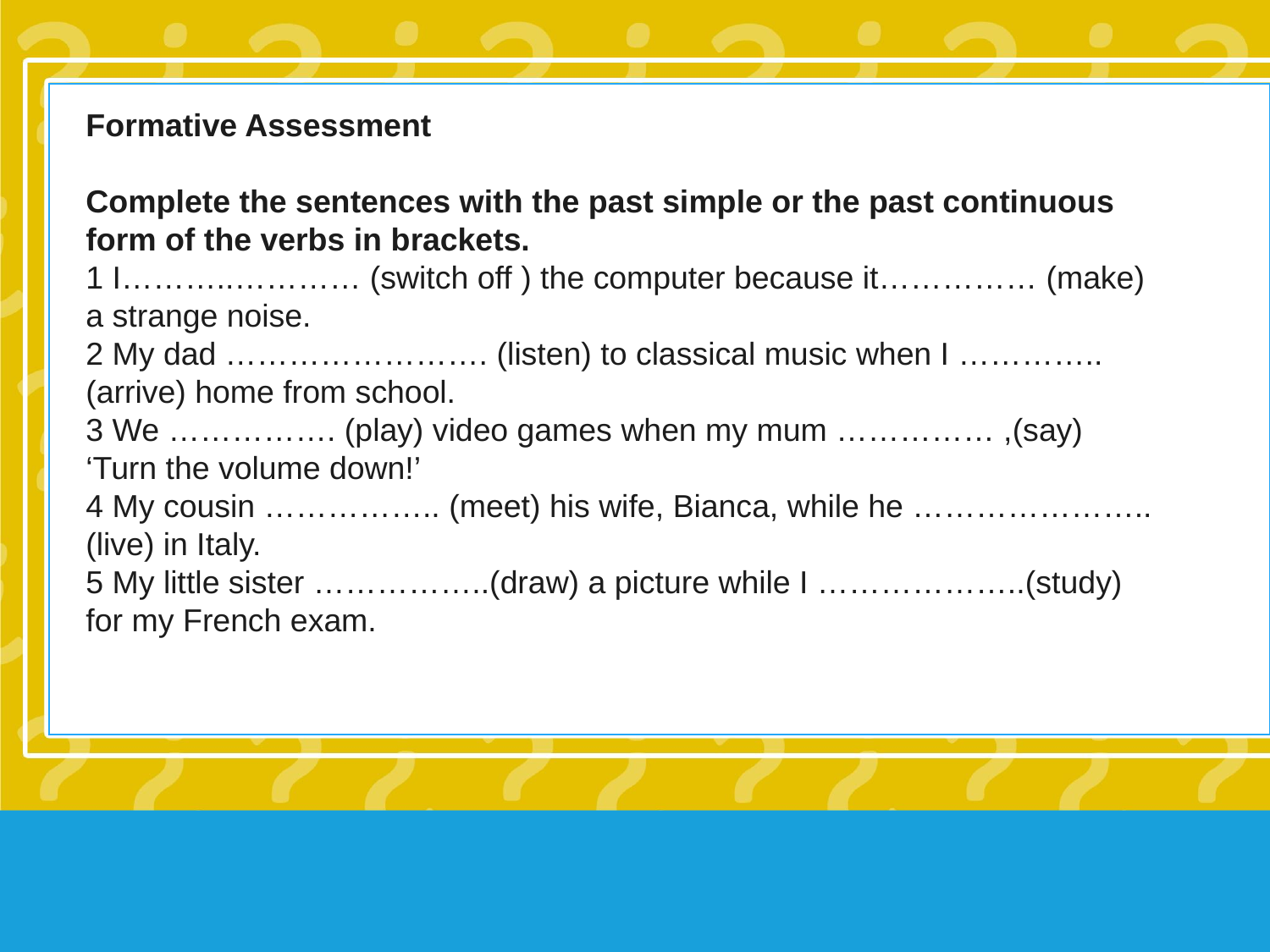

Formative Assessment

Complete the sentences with the past simple or the past continuous form of the verbs in brackets.
1 I………..………… (switch off ) the computer because it…………… (make) a strange noise.
2 My dad ……………………. (listen) to classical music when I …………..(arrive) home from school.
3 We ……………. (play) video games when my mum …………… ,(say) ‘Turn the volume down!’
4 My cousin …………….. (meet) his wife, Bianca, while he ………………….. (live) in Italy.
5 My little sister ……………..(draw) a picture while I ………………..(study) for my French exam.